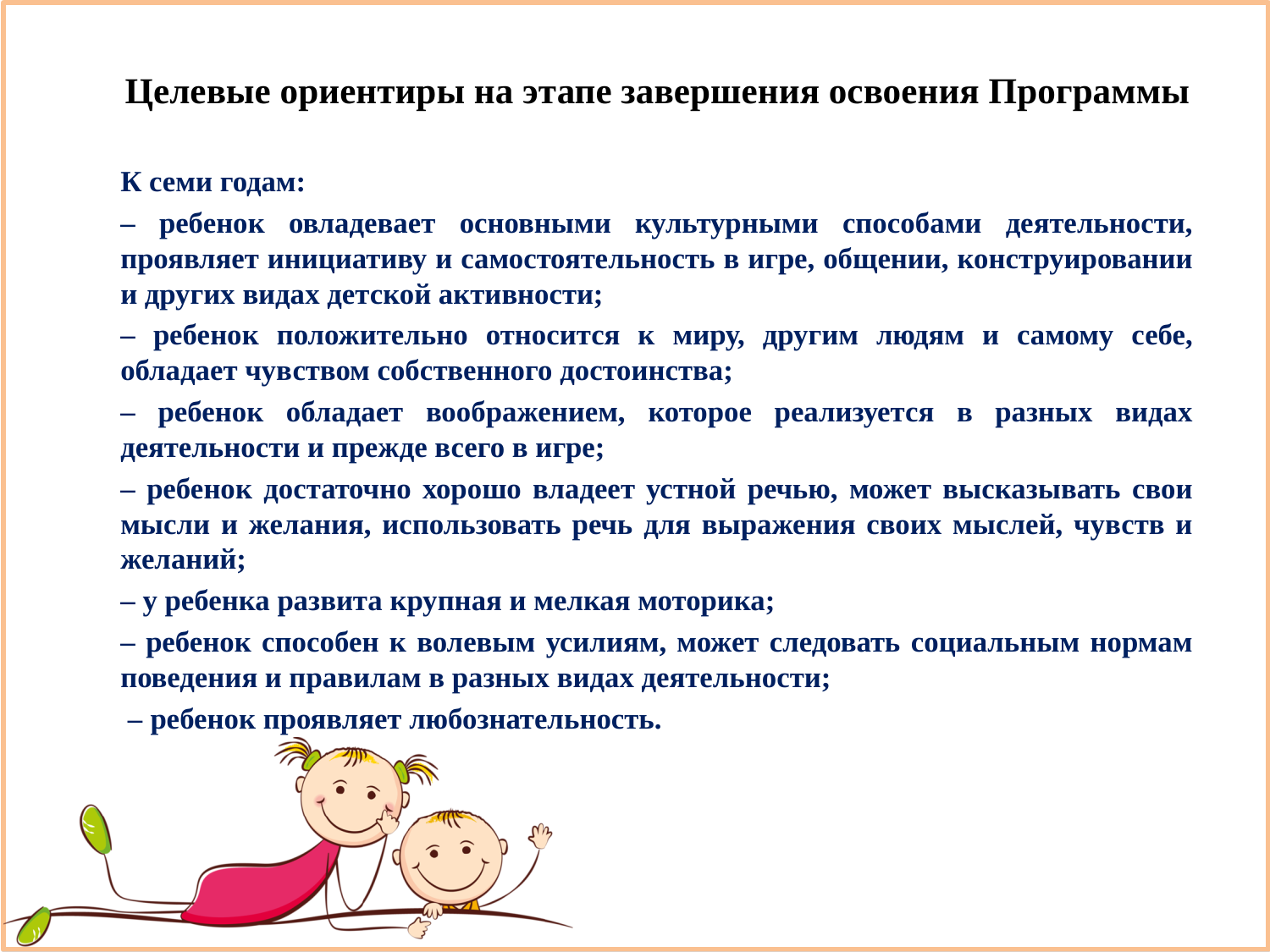

# Целевые ориентиры на этапе завершения освоения Программы
К семи годам:
– ребенок овладевает основными культурными способами деятельности, проявляет инициативу и самостоятельность в игре, общении, конструировании и других видах детской активности;
– ребенок положительно относится к миру, другим людям и самому себе, обладает чувством собственного достоинства;
– ребенок обладает воображением, которое реализуется в разных видах деятельности и прежде всего в игре;
– ребенок достаточно хорошо владеет устной речью, может высказывать свои мысли и желания, использовать речь для выражения своих мыслей, чувств и желаний;
– у ребенка развита крупная и мелкая моторика;
– ребенок способен к волевым усилиям, может следовать социальным нормам поведения и правилам в разных видах деятельности;
       – ребенок проявляет любознательность.